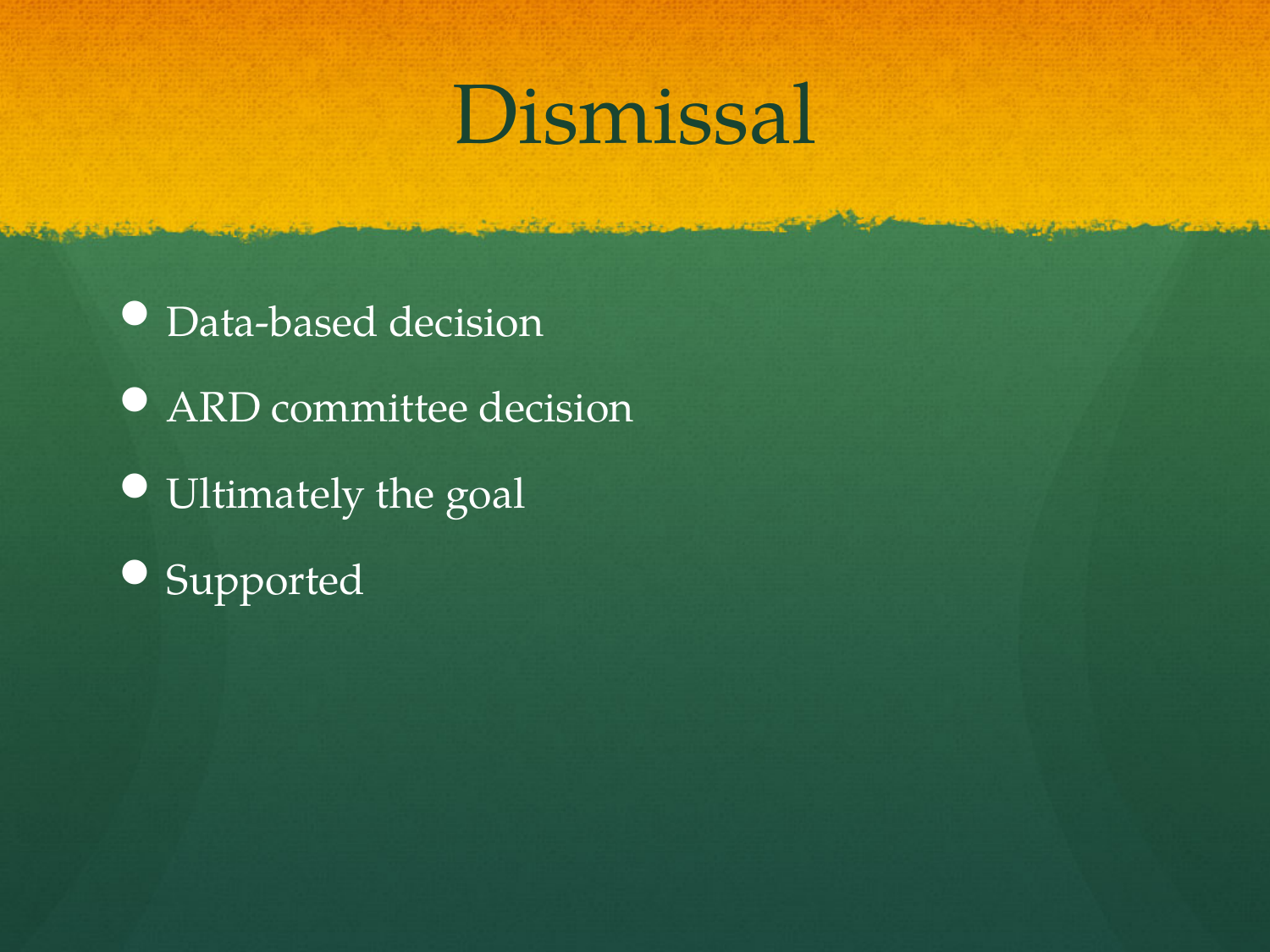

# Dismissal
Data-based decision
ARD committee decision
Ultimately the goal
Supported